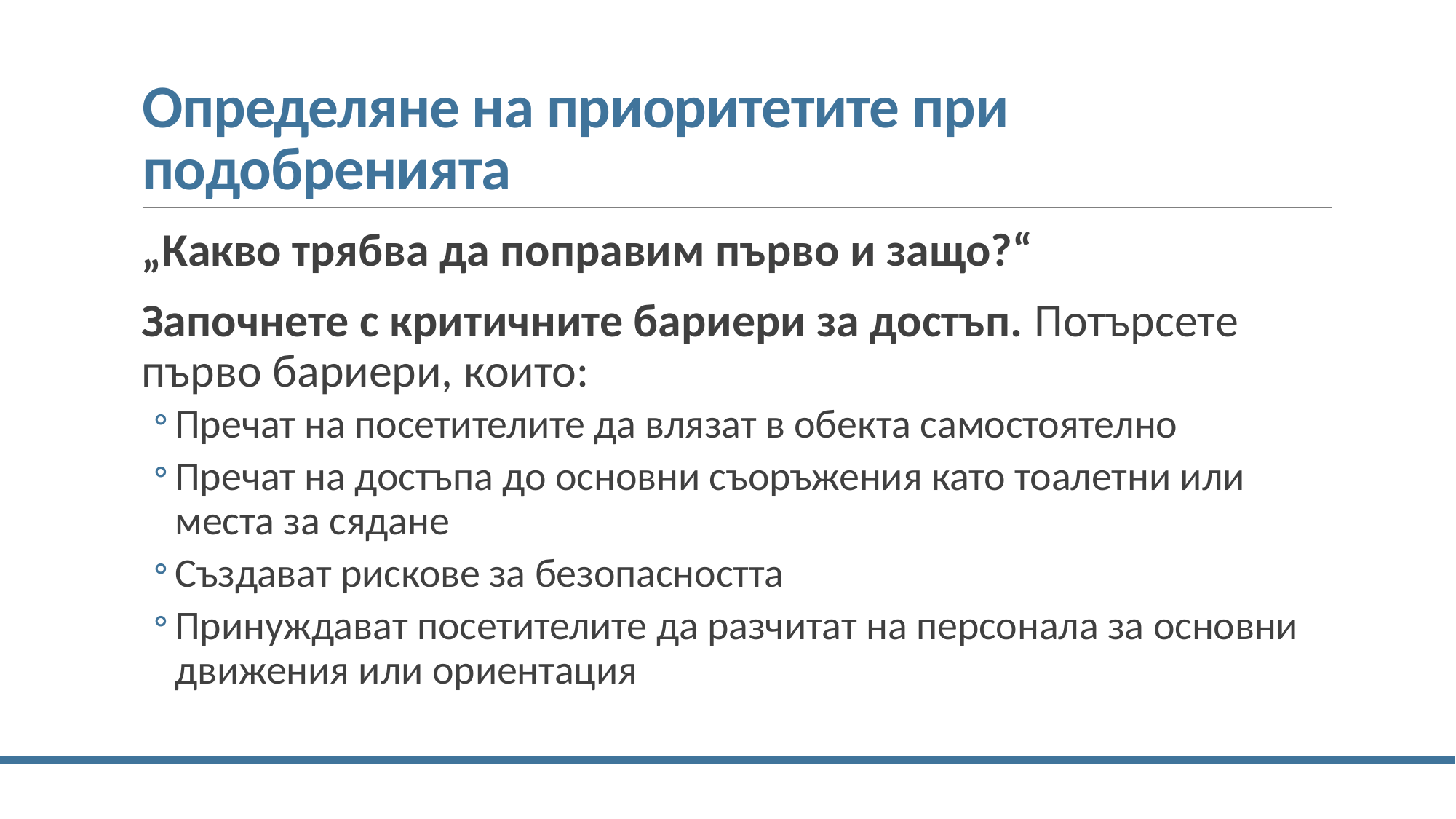

# Определяне на приоритетите при подобренията
„Какво трябва да поправим първо и защо?“
Започнете с критичните бариери за достъп. Потърсете първо бариери, които:
Пречат на посетителите да влязат в обекта самостоятелно
Пречат на достъпа до основни съоръжения като тоалетни или места за сядане
Създават рискове за безопасността
Принуждават посетителите да разчитат на персонала за основни движения или ориентация